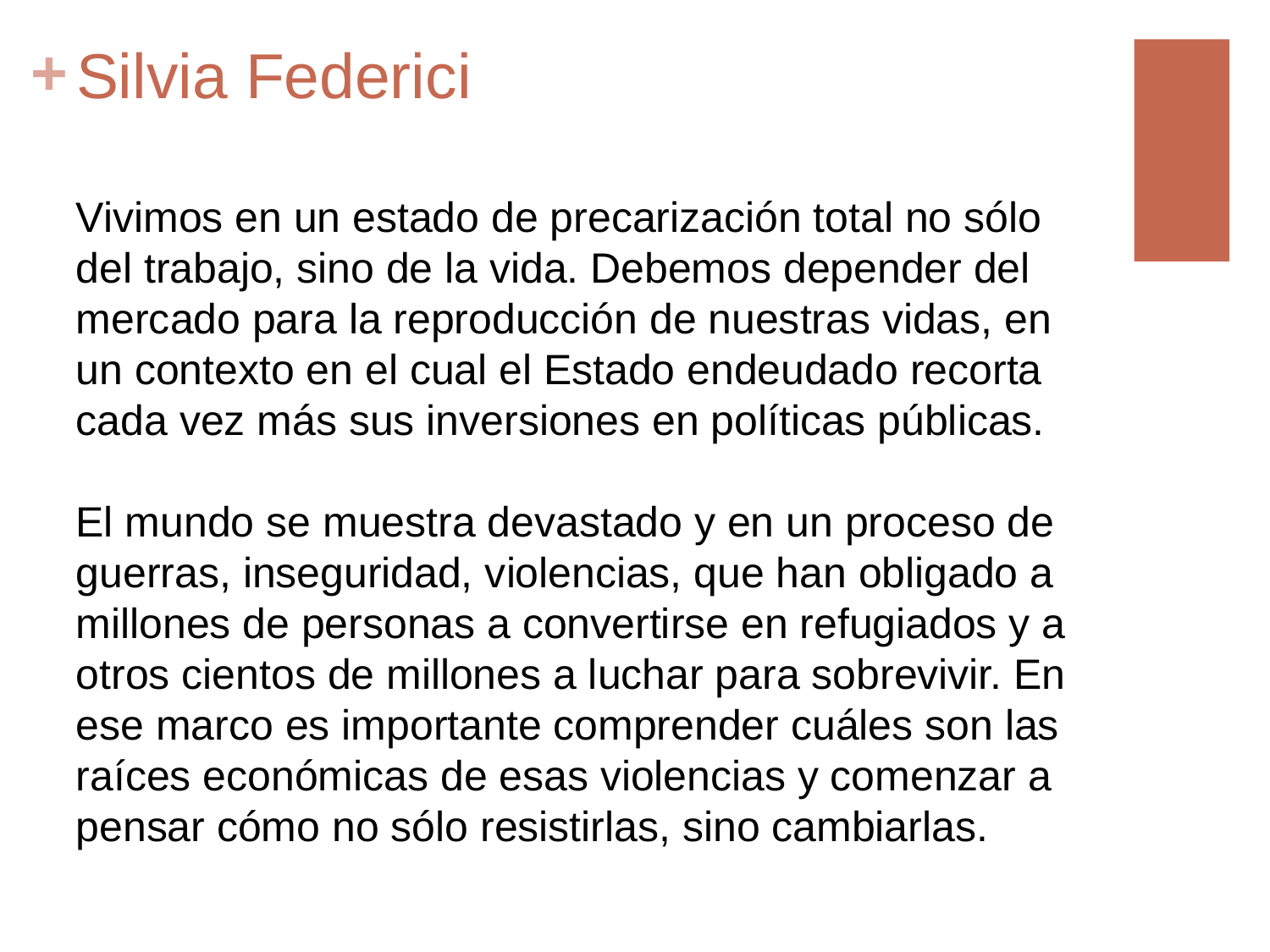

# Silvia Federici
Vivimos en un estado de precarización total no sólo del trabajo, sino de la vida. Debemos depender del mercado para la reproducción de nuestras vidas, en un contexto en el cual el Estado endeudado recorta cada vez más sus inversiones en políticas públicas.

El mundo se muestra devastado y en un proceso de guerras, inseguridad, violencias, que han obligado a millones de personas a convertirse en refugiados y a otros cientos de millones a luchar para sobrevivir. En ese marco es importante comprender cuáles son las raíces económicas de esas violencias y comenzar a pensar cómo no sólo resistirlas, sino cambiarlas.